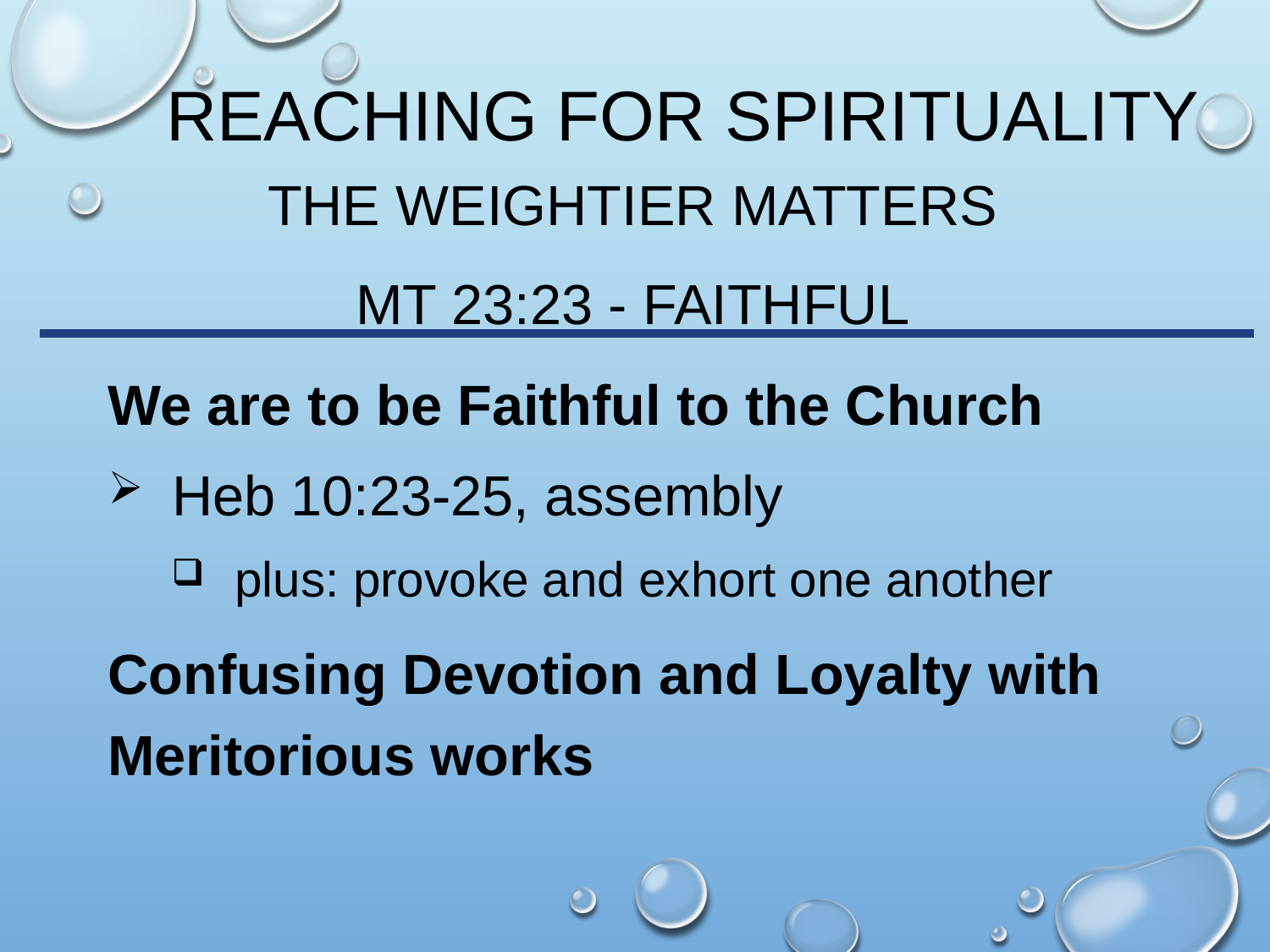

# Reaching for spirituality
The Weightier matters
Mt 23:23 - Faithful
We are to be Faithful to the Church
Heb 10:23-25, assembly
plus: provoke and exhort one another
Confusing Devotion and Loyalty with Meritorious works